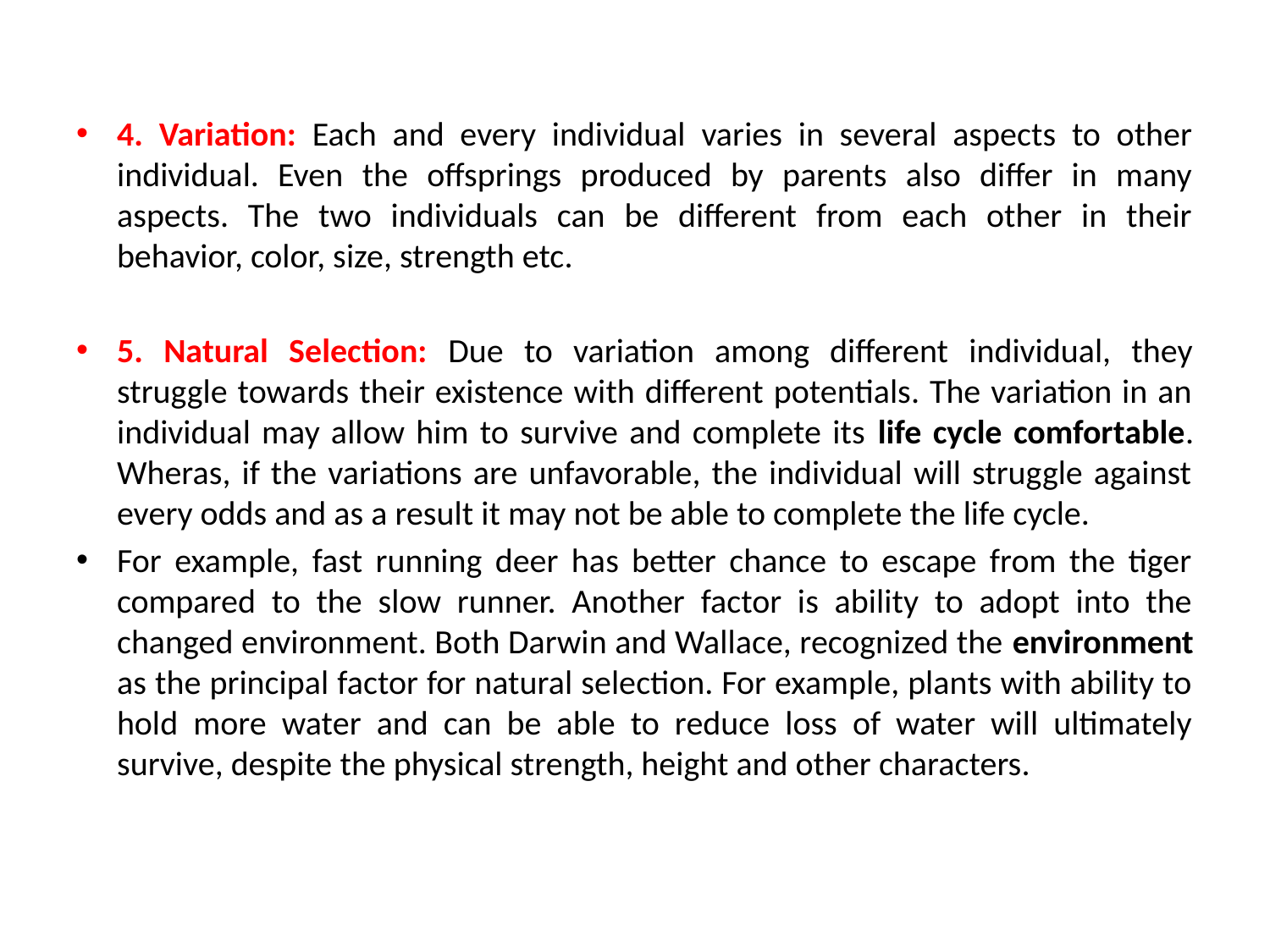

4. Variation: Each and every individual varies in several aspects to other individual. Even the offsprings produced by parents also differ in many aspects. The two individuals can be different from each other in their behavior, color, size, strength etc.

5. Natural Selection: Due to variation among different individual, they struggle towards their existence with different potentials. The variation in an individual may allow him to survive and complete its life cycle comfortable. Wheras, if the variations are unfavorable, the individual will struggle against every odds and as a result it may not be able to complete the life cycle.
For example, fast running deer has better chance to escape from the tiger compared to the slow runner. Another factor is ability to adopt into the changed environment. Both Darwin and Wallace, recognized the environment as the principal factor for natural selection. For example, plants with ability to hold more water and can be able to reduce loss of water will ultimately survive, despite the physical strength, height and other characters.